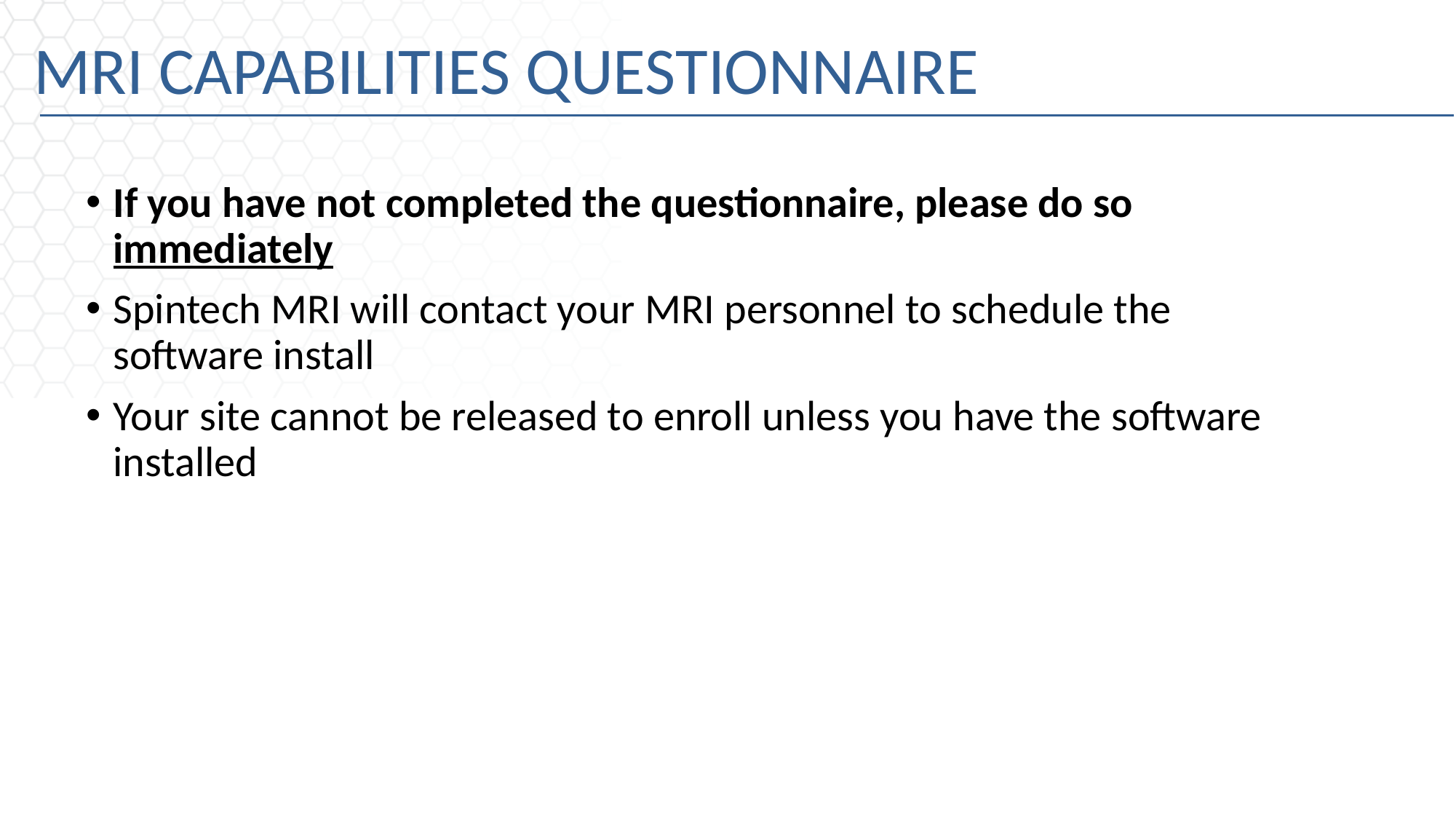

# MRI CAPABILITIES QUESTIONNAIRE
If you have not completed the questionnaire, please do so immediately
Spintech MRI will contact your MRI personnel to schedule the software install
Your site cannot be released to enroll unless you have the software installed